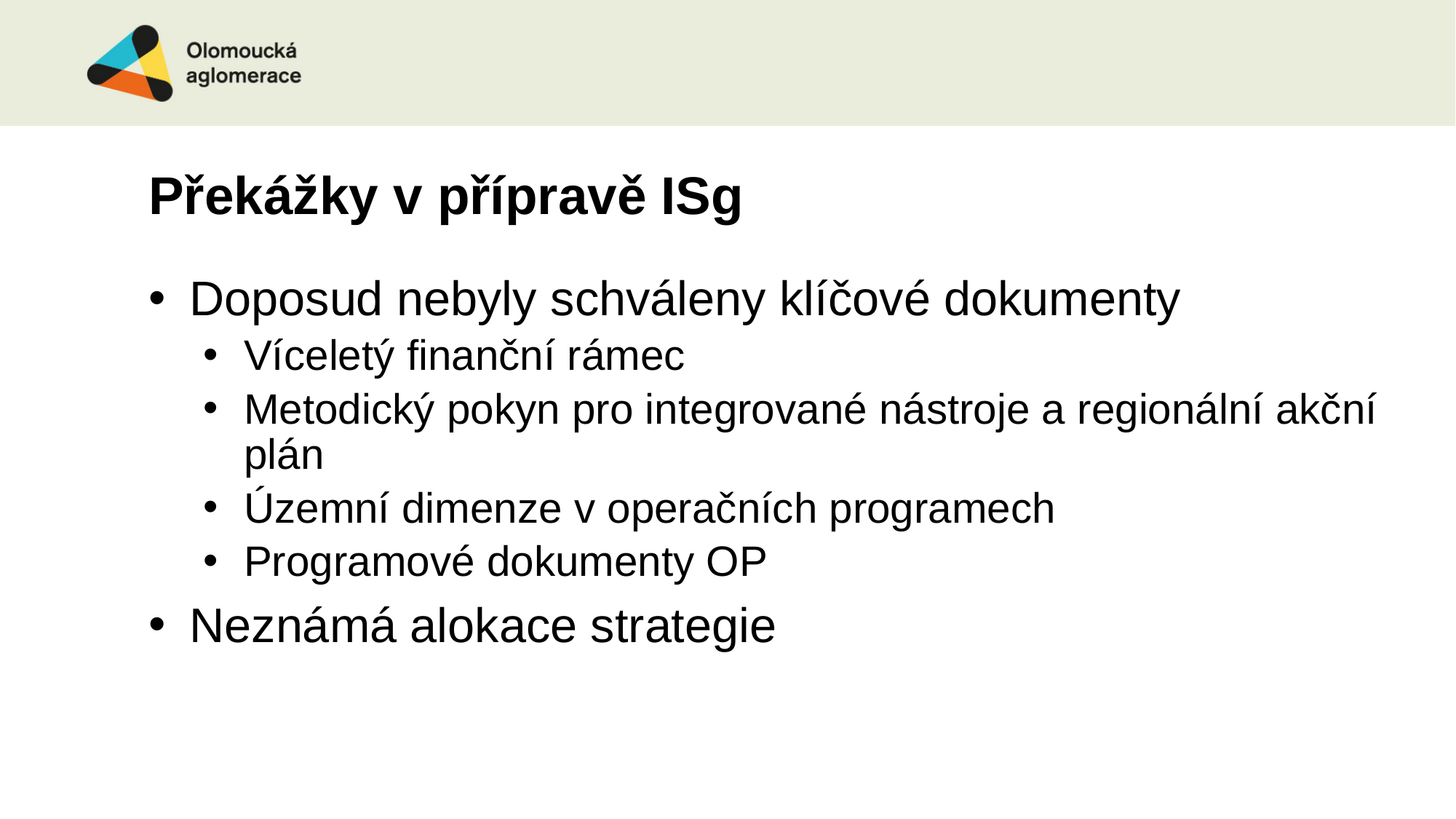

# Překážky v přípravě ISg
Doposud nebyly schváleny klíčové dokumenty
Víceletý finanční rámec
Metodický pokyn pro integrované nástroje a regionální akční plán
Územní dimenze v operačních programech
Programové dokumenty OP
Neznámá alokace strategie